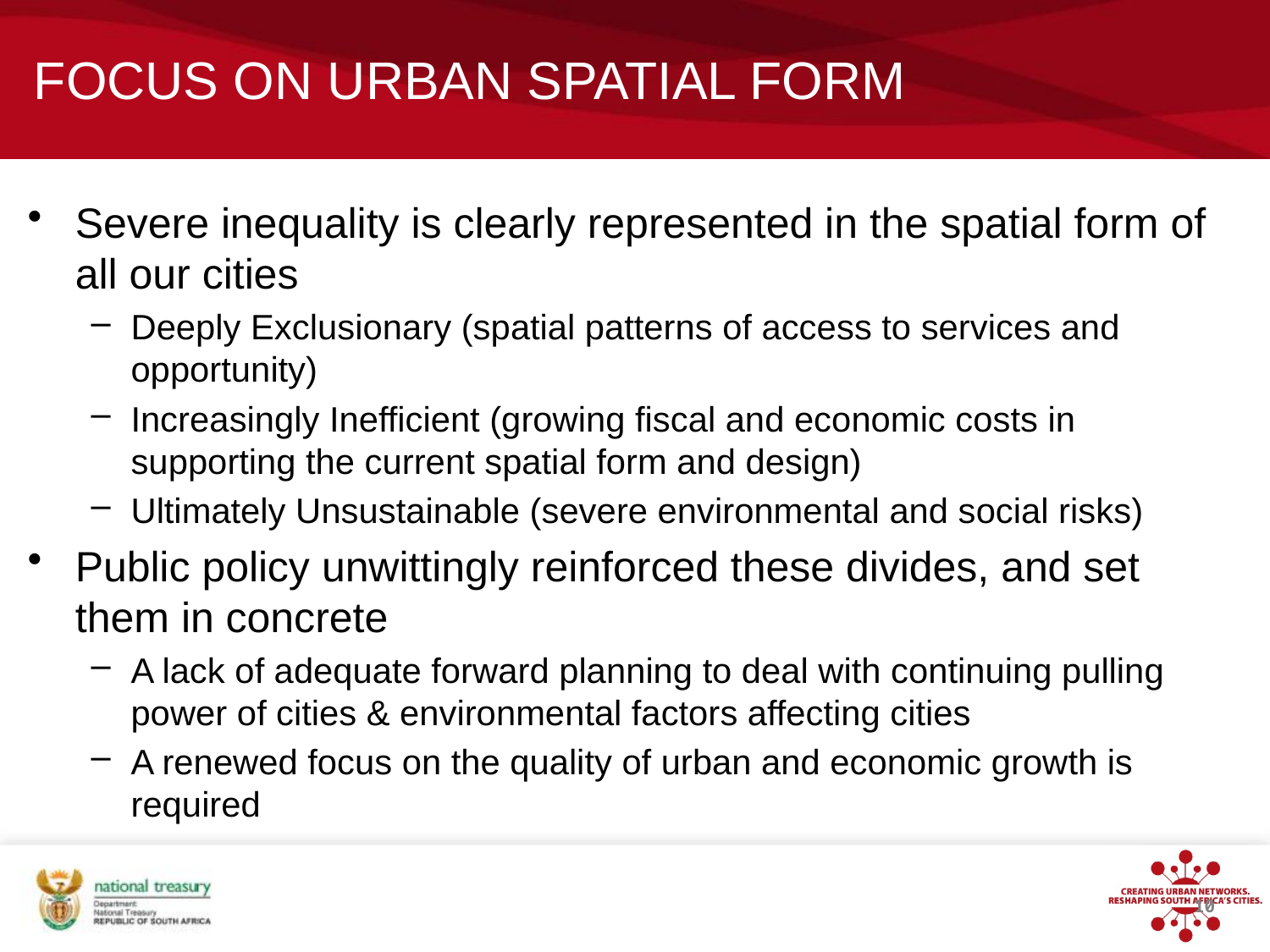

# focus on urban spatial form
Severe inequality is clearly represented in the spatial form of all our cities
Deeply Exclusionary (spatial patterns of access to services and opportunity)
Increasingly Inefficient (growing fiscal and economic costs in supporting the current spatial form and design)
Ultimately Unsustainable (severe environmental and social risks)
Public policy unwittingly reinforced these divides, and set them in concrete
A lack of adequate forward planning to deal with continuing pulling power of cities & environmental factors affecting cities
A renewed focus on the quality of urban and economic growth is required
10